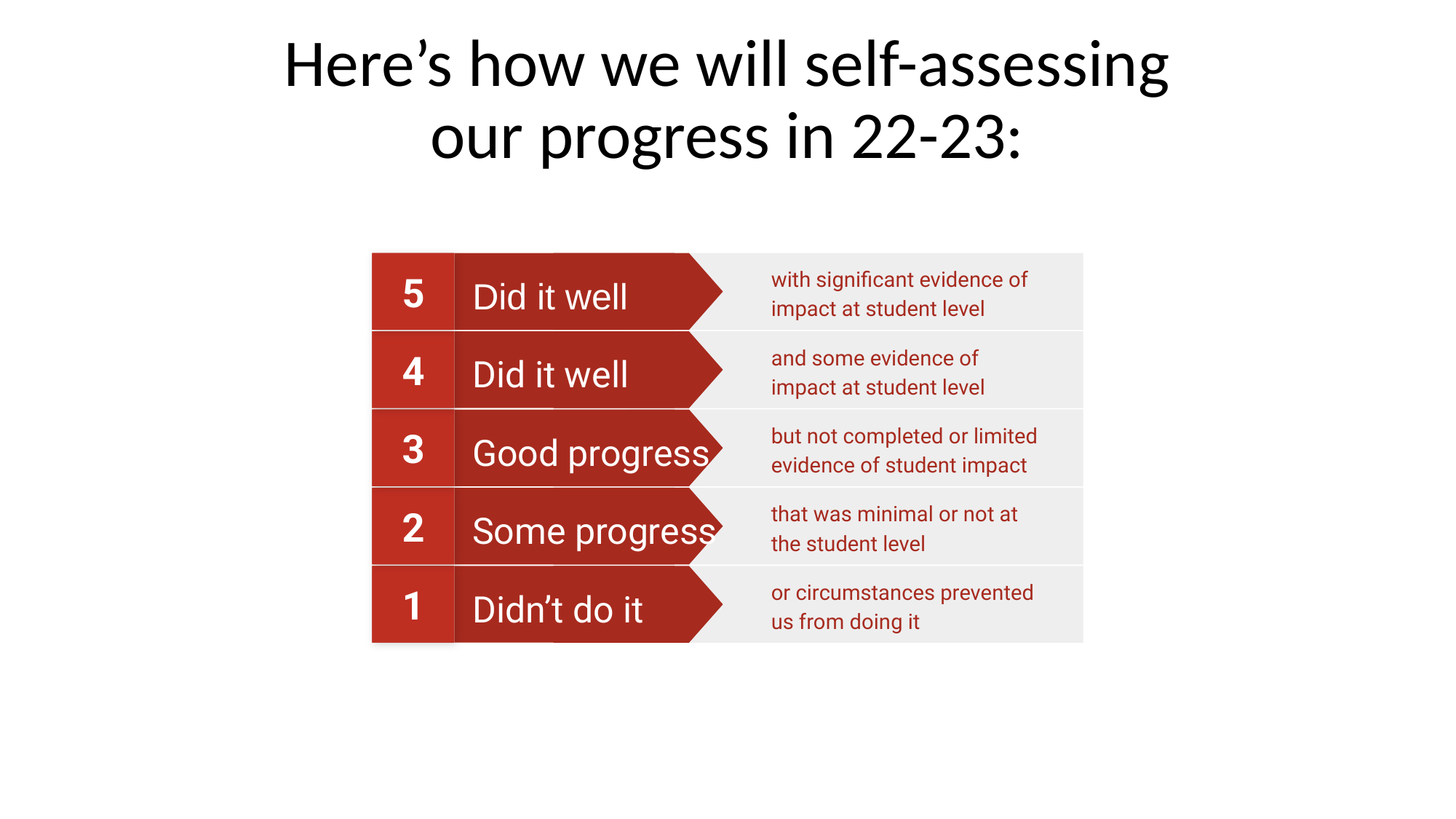

# Here’s how we will self-assessing our progress in 22-23:

5

with significant evidence of impact at student level
Did it well

4

and some evidence of impact at student level
Did it well

3

but not completed or limited evidence of student impact
Good progress

2

that was minimal or not at the student level
Some progress

1

or circumstances prevented us from doing it
Didn’t do it